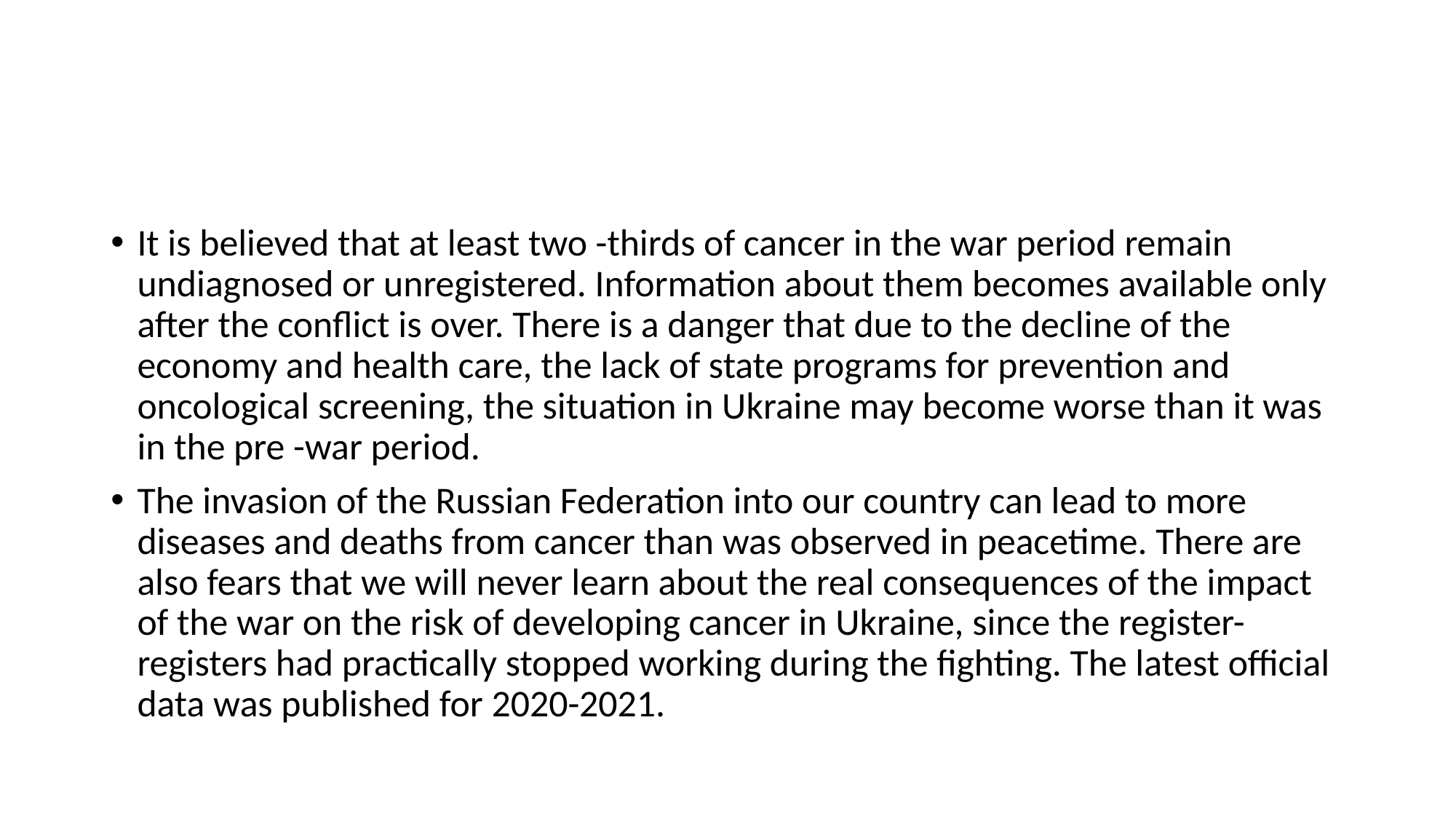

#
It is believed that at least two -thirds of cancer in the war period remain undiagnosed or unregistered. Information about them becomes available only after the conflict is over. There is a danger that due to the decline of the economy and health care, the lack of state programs for prevention and oncological screening, the situation in Ukraine may become worse than it was in the pre -war period.
The invasion of the Russian Federation into our country can lead to more diseases and deaths from cancer than was observed in peacetime. There are also fears that we will never learn about the real consequences of the impact of the war on the risk of developing cancer in Ukraine, since the register-registers had practically stopped working during the fighting. The latest official data was published for 2020-2021.